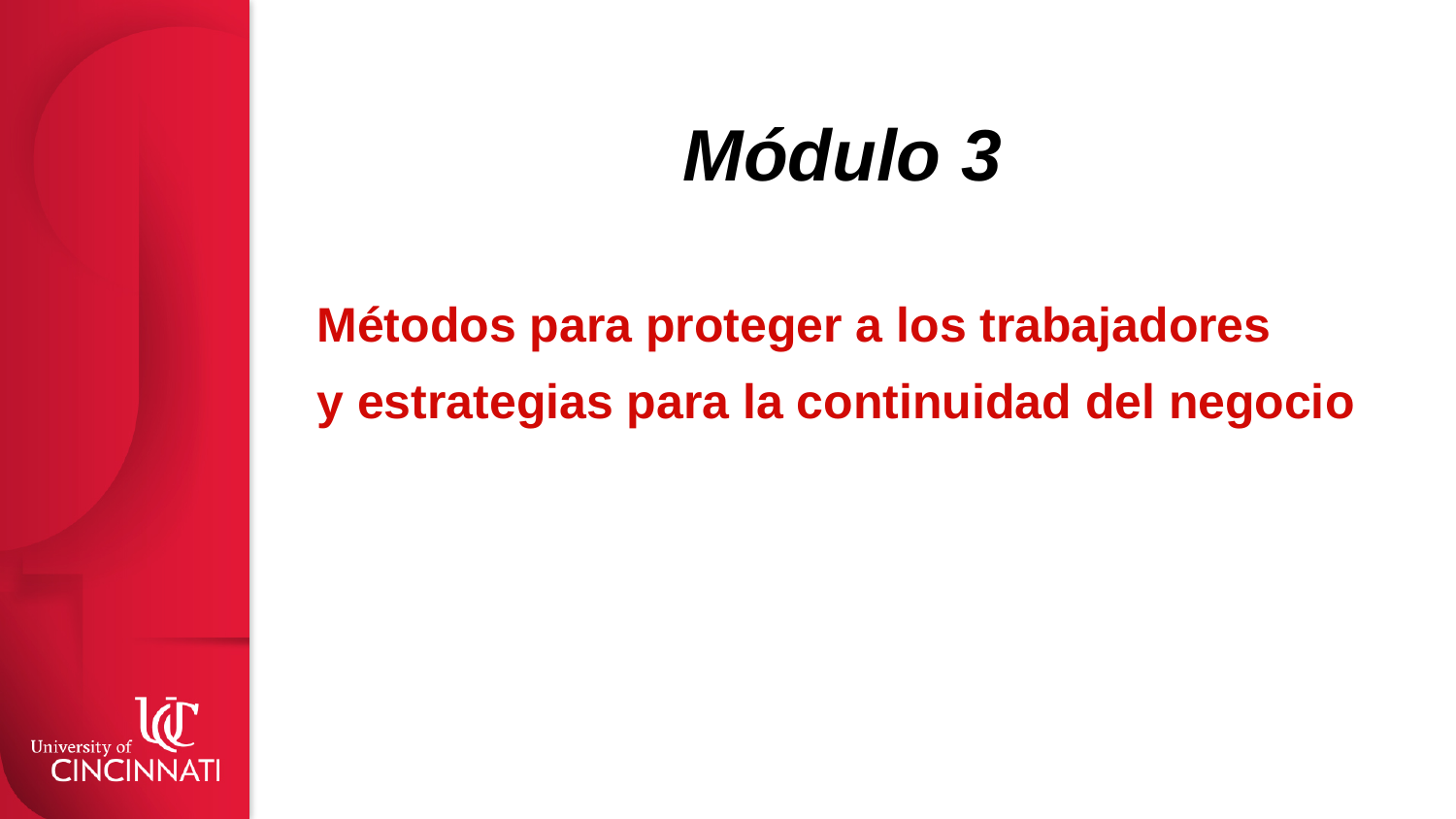

# Módulo 3
Métodos para proteger a los trabajadores
y estrategias para la continuidad del negocio